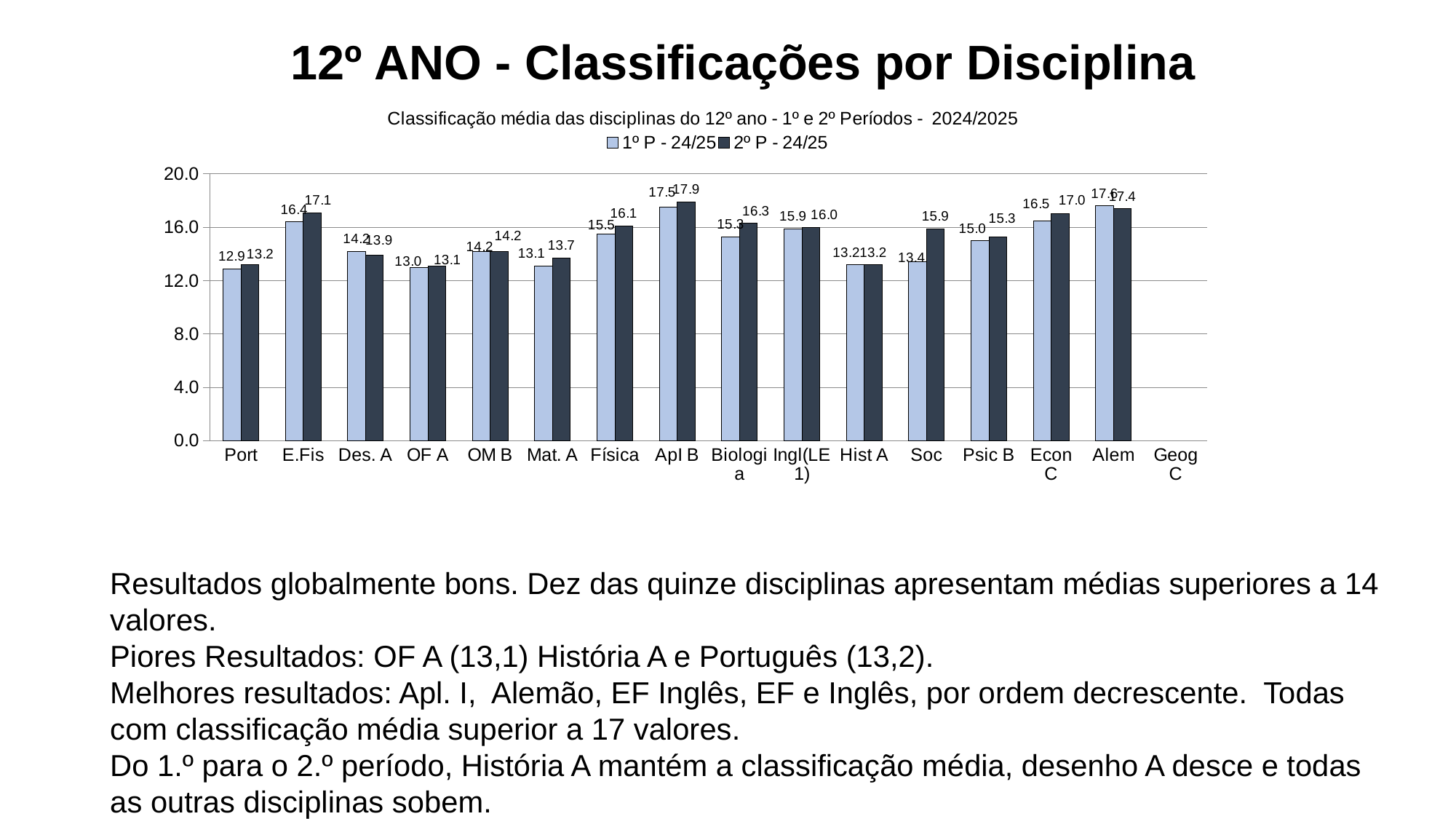

# 12º ANO - Classificações por Disciplina

[unsupported chart]

Resultados globalmente bons. Dez das quinze disciplinas apresentam médias superiores a 14 valores.
Piores Resultados: OF A (13,1) História A e Português (13,2).
Melhores resultados: Apl. I,  Alemão, EF Inglês, EF e Inglês, por ordem decrescente.  Todas com classificação média superior a 17 valores.
Do 1.º para o 2.º período, História A mantém a classificação média, desenho A desce e todas as outras disciplinas sobem.